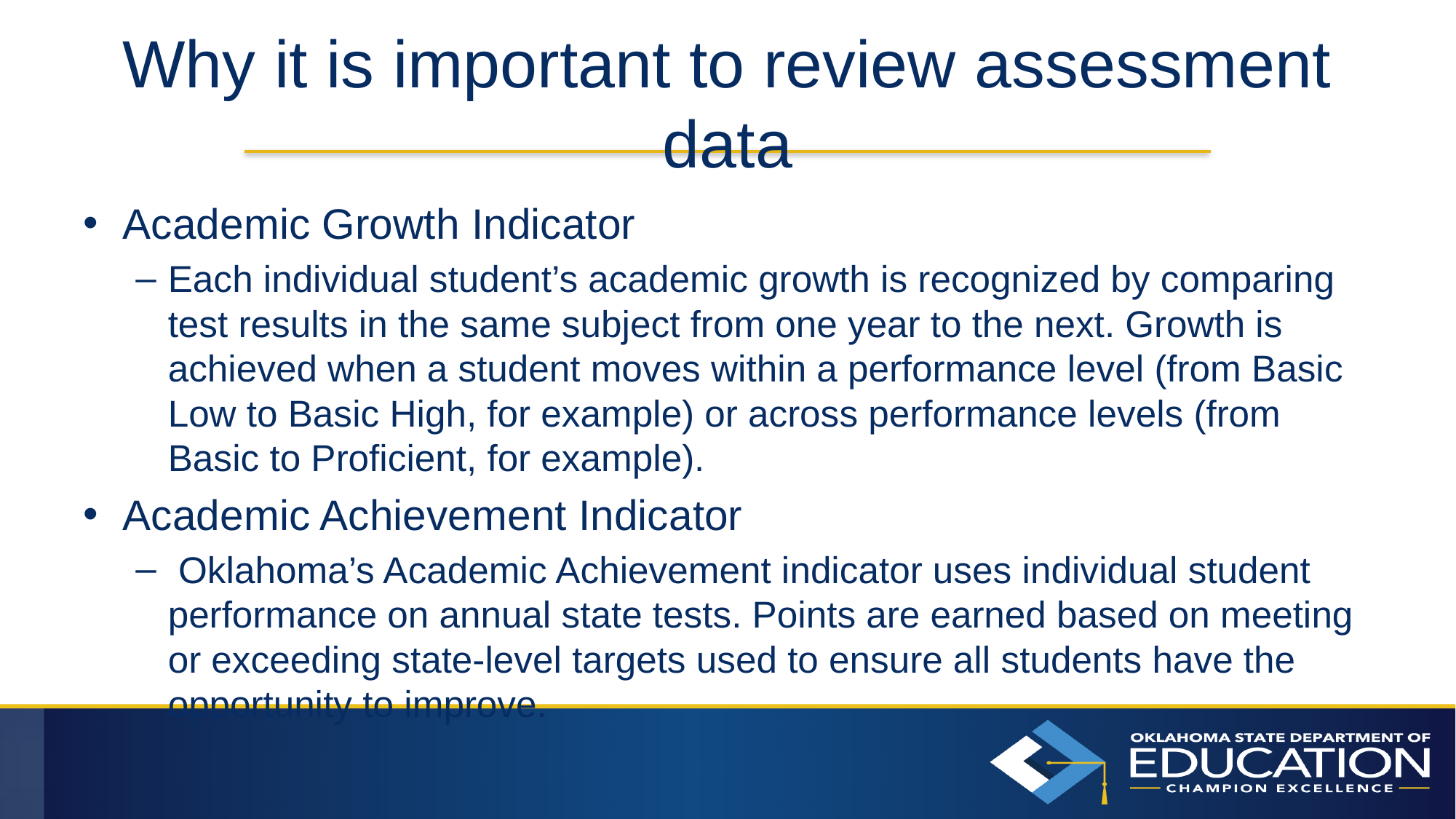

# Why it is important to review assessment data
Academic Growth Indicator
Each individual student’s academic growth is recognized by comparing test results in the same subject from one year to the next. Growth is achieved when a student moves within a performance level (from Basic Low to Basic High, for example) or across performance levels (from Basic to Proficient, for example).
Academic Achievement Indicator
 Oklahoma’s Academic Achievement indicator uses individual student performance on annual state tests. Points are earned based on meeting or exceeding state-level targets used to ensure all students have the opportunity to improve.